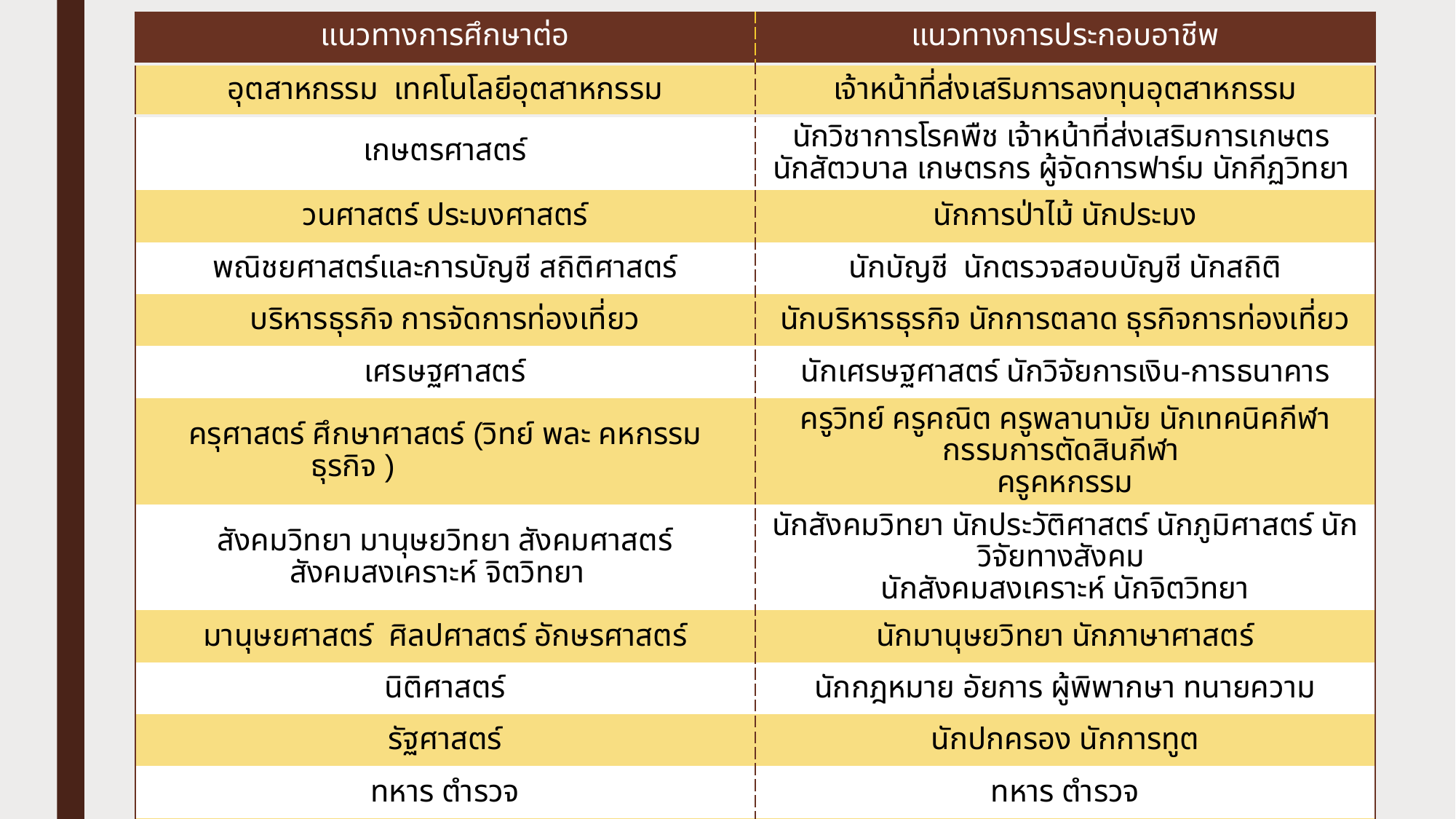

| แนวทางการศึกษาต่อ | แนวทางการประกอบอาชีพ |
| --- | --- |
| อุตสาหกรรม เทคโนโลยีอุตสาหกรรม | เจ้าหน้าที่ส่งเสริมการลงทุนอุตสาหกรรม |
| เกษตรศาสตร์ | นักวิชาการโรคพืช เจ้าหน้าที่ส่งเสริมการเกษตร นักสัตวบาล เกษตรกร ผู้จัดการฟาร์ม นักกีฏวิทยา |
| วนศาสตร์ ประมงศาสตร์ | นักการป่าไม้ นักประมง |
| พณิชยศาสตร์และการบัญชี สถิติศาสตร์ | นักบัญชี นักตรวจสอบบัญชี นักสถิติ |
| บริหารธุรกิจ การจัดการท่องเที่ยว | นักบริหารธุรกิจ นักการตลาด ธุรกิจการท่องเที่ยว |
| เศรษฐศาสตร์ | นักเศรษฐศาสตร์ นักวิจัยการเงิน-การธนาคาร |
| ครุศาสตร์ ศึกษาศาสตร์ (วิทย์ พละ คหกรรม ธุรกิจ ) | ครูวิทย์ ครูคณิต ครูพลานามัย นักเทคนิคกีฬา กรรมการตัดสินกีฬา ครูคหกรรม |
| สังคมวิทยา มานุษยวิทยา สังคมศาสตร์ สังคมสงเคราะห์ จิตวิทยา | นักสังคมวิทยา นักประวัติศาสตร์ นักภูมิศาสตร์ นักวิจัยทางสังคม นักสังคมสงเคราะห์ นักจิตวิทยา |
| มานุษยศาสตร์ ศิลปศาสตร์ อักษรศาสตร์ | นักมานุษยวิทยา นักภาษาศาสตร์ |
| นิติศาสตร์ | นักกฎหมาย อัยการ ผู้พิพากษา ทนายความ |
| รัฐศาสตร์ | นักปกครอง นักการทูต |
| ทหาร ตำรวจ | ทหาร ตำรวจ |
| การบินพาณิชย์ การเดินเรือพาณิชย์ | นักบิน นักเดินเรือพาณิชย์ |